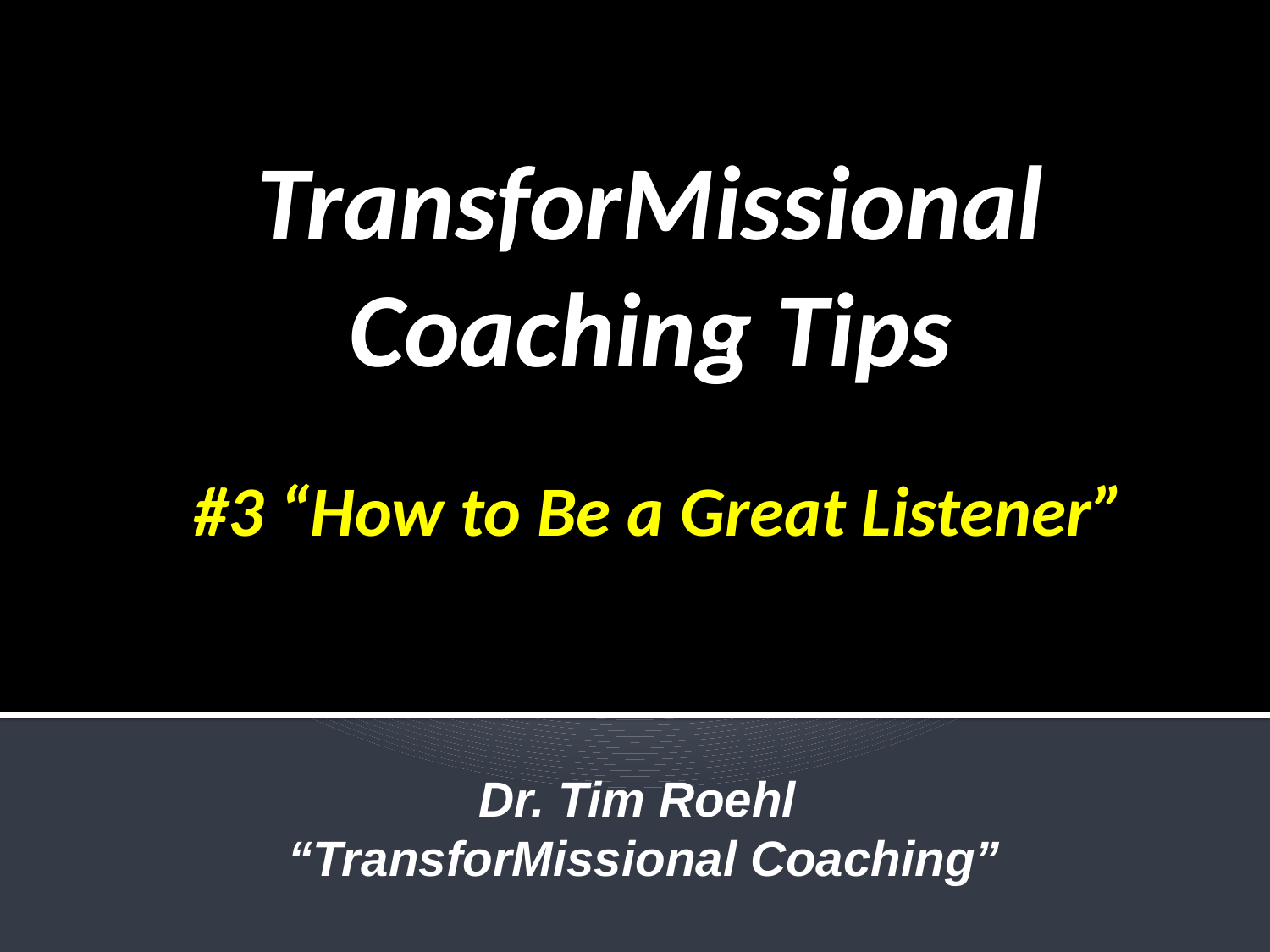

TransforMissional Coaching Tips
# #3 “How to Be a Great Listener”
Dr. Tim Roehl
“TransforMissional Coaching”